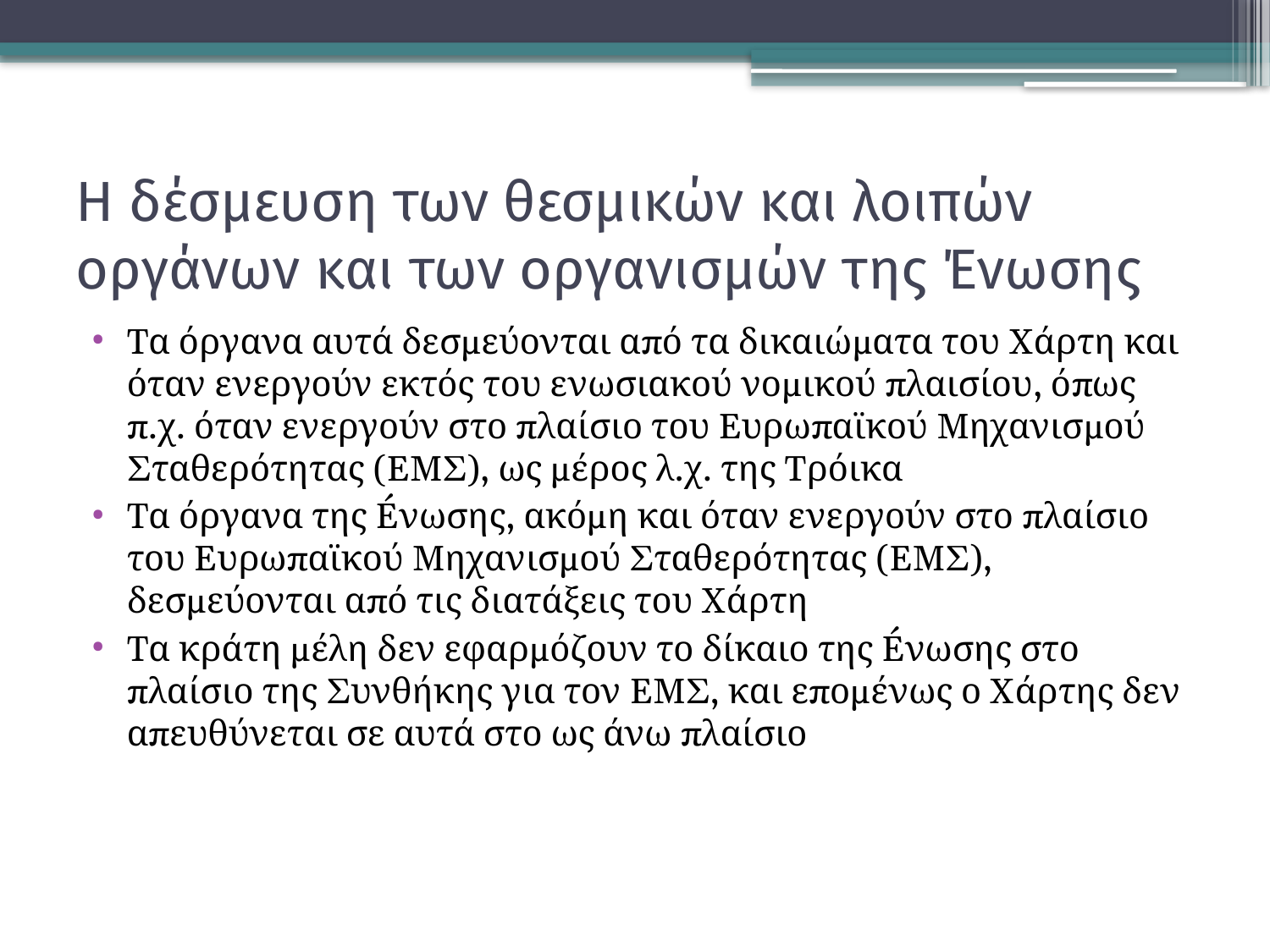

# Η δέσμευση των θεσμικών και λοιπών οργάνων και των οργανισμών της Ένωσης
Tα όργανα αυτά δεσμεύονται από τα δικαιώματα του Χάρτη και όταν ενεργούν εκτός του ενωσιακού νομικού πλαισίου, όπως π.χ. όταν ενεργούν στο πλαίσιο του Ευρωπαϊκού Μηχανισμού Σταθερότητας (ΕΜΣ), ως μέρος λ.χ. της Τρόικα
Τα όργανα της Ένωσης, ακόμη και όταν ενεργούν στο πλαίσιο του Ευρωπαϊκού Μηχανισμού Σταθερότητας (ΕΜΣ), δεσμεύονται από τις διατάξεις του Χάρτη
Τα κράτη μέλη δεν εφαρμόζουν το δίκαιο της Ένωσης στο πλαίσιο της Συνθήκης για τον ΕΜΣ, και επομένως ο Χάρτης δεν απευθύνεται σε αυτά στο ως άνω πλαίσιο